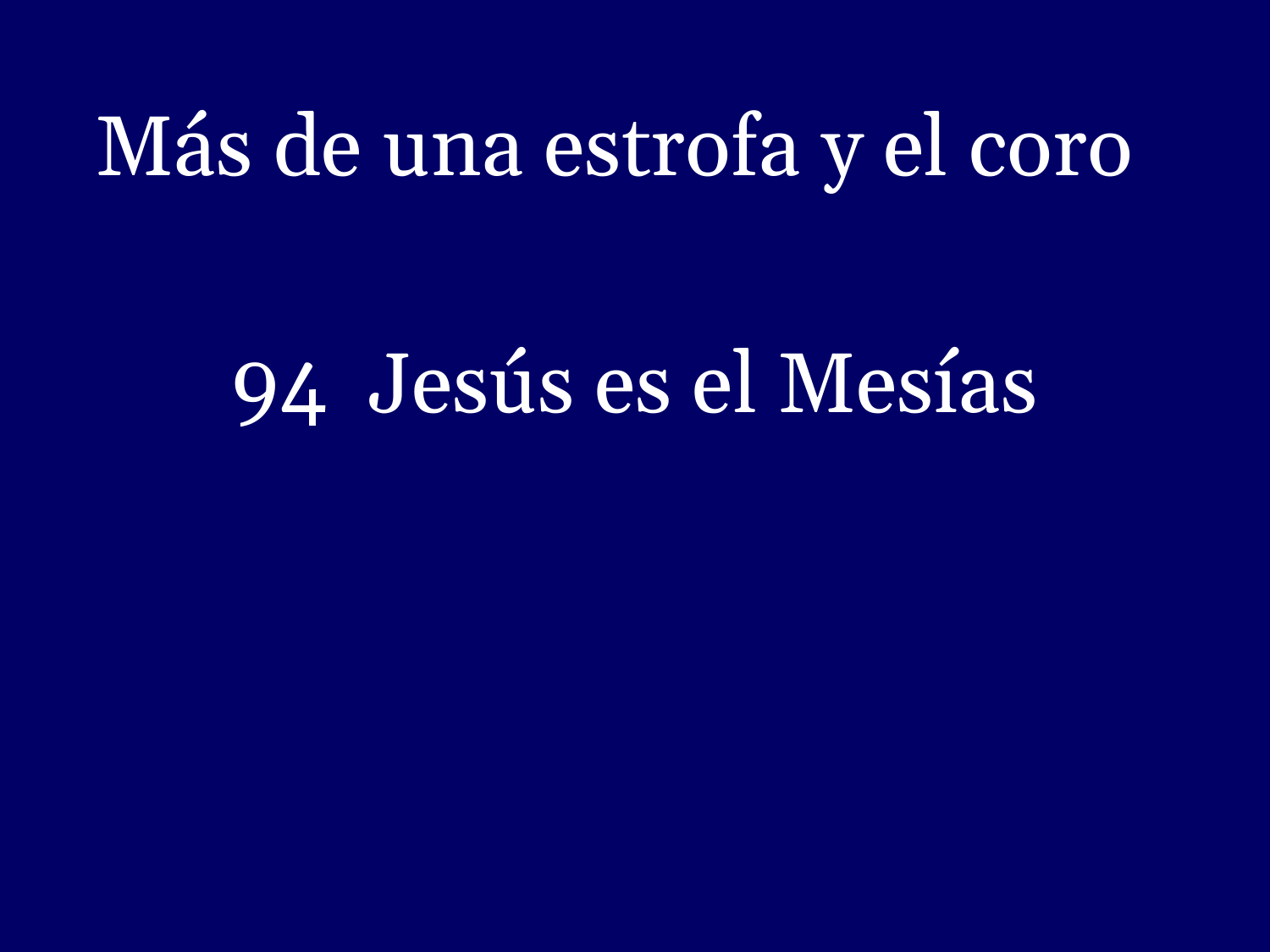

Más de una estrofa y el coro

94  Jesús es el Mesías
# -